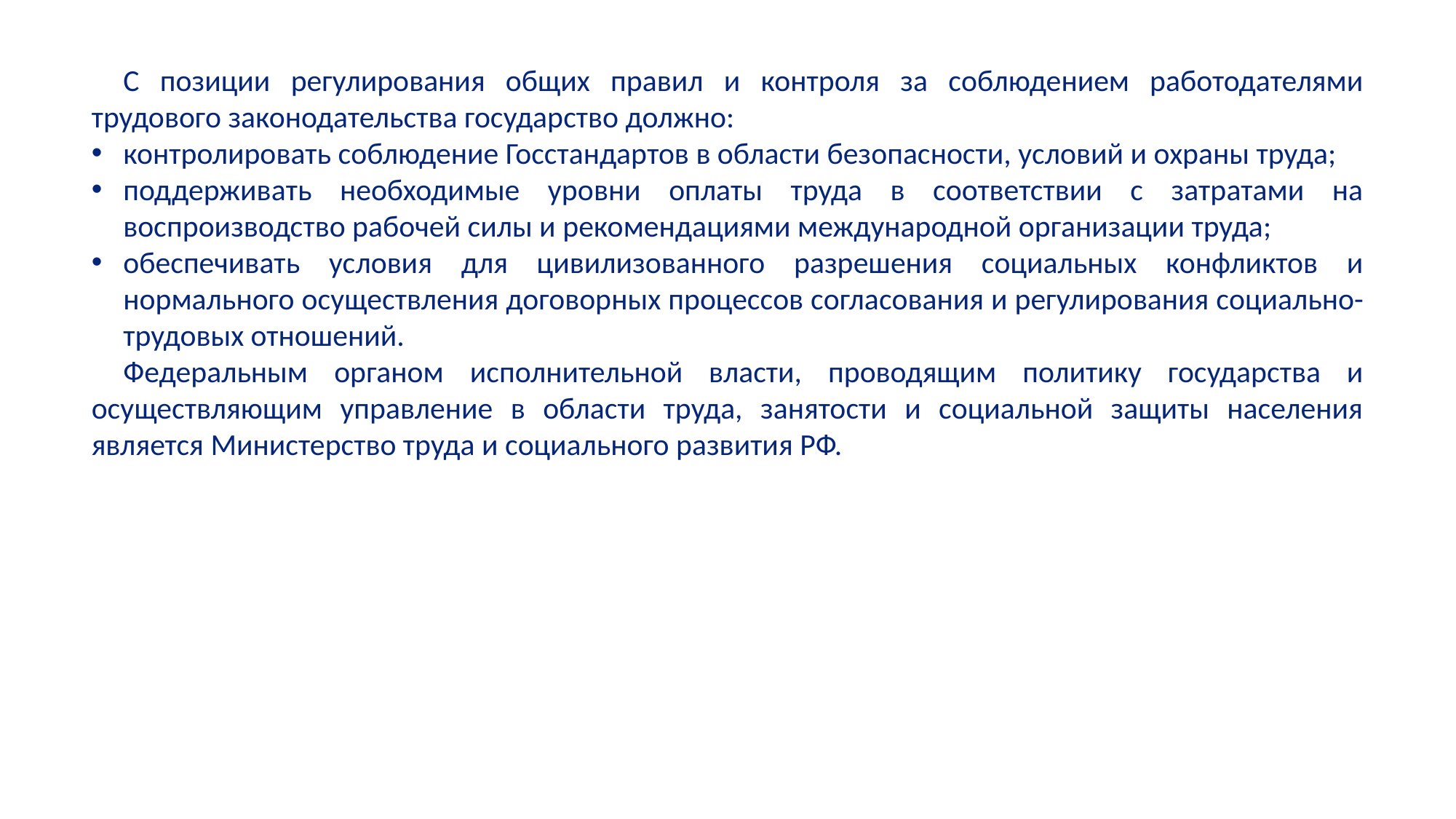

С позиции регулирования общих правил и контроля за соблюдением работодателями трудового законодательства государство должно:
контролировать соблюдение Госстандартов в области безопасности, условий и охраны труда;
поддерживать необходимые уровни оплаты труда в соответствии с затратами на воспроизводство рабочей силы и рекомендациями международной организации труда;
обеспечивать условия для цивилизованного разрешения социальных конфликтов и нормального осуществления договорных процессов согласования и регулирования социально-трудовых отношений.
Федеральным органом исполнительной власти, проводящим политику государства и осуществляющим управление в области труда, занятости и социальной защиты населения является Министерство труда и социального развития РФ.